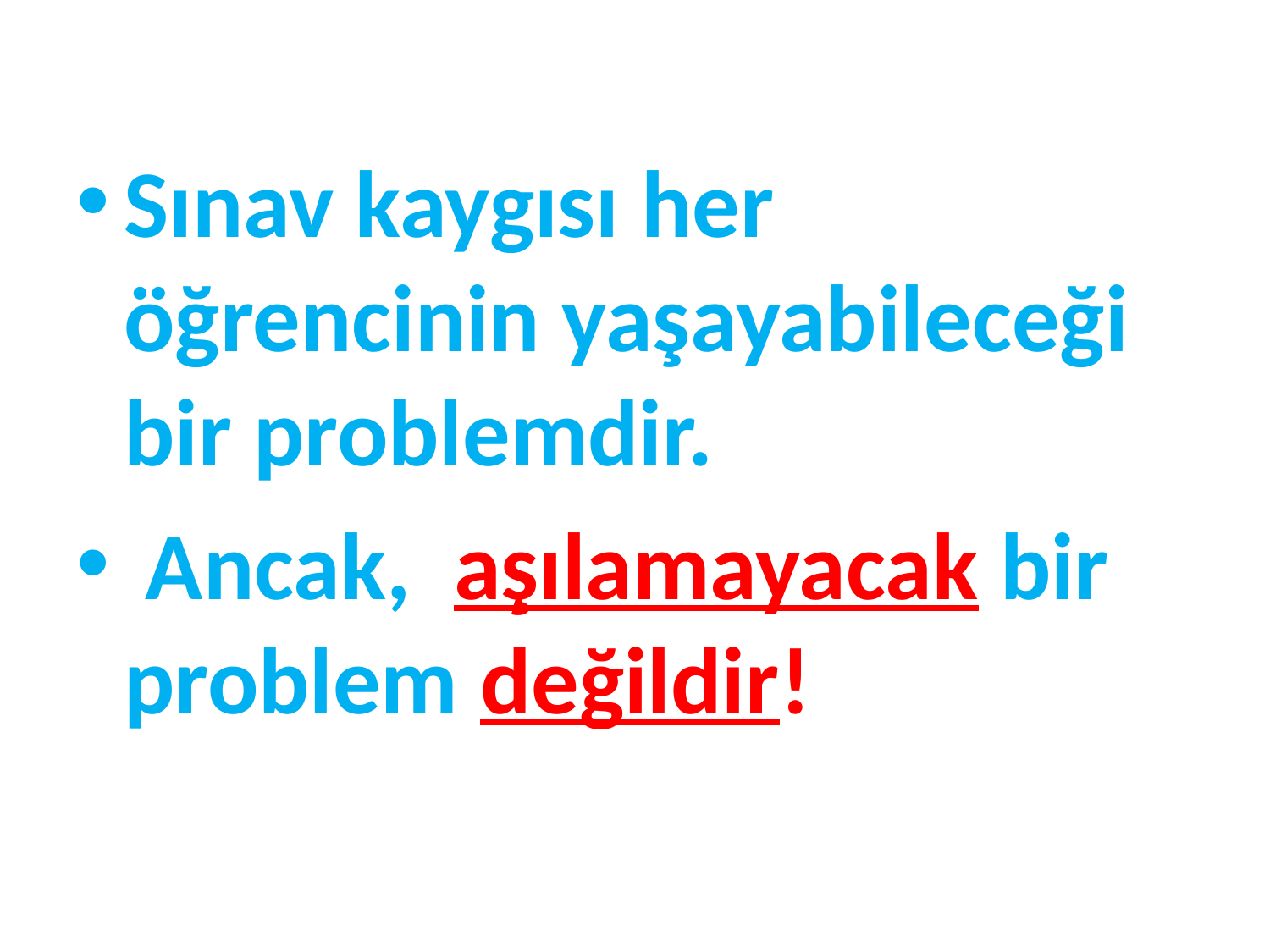

Sınav kaygısı her öğrencinin yaşayabileceği bir problemdir.
 Ancak,  aşılamayacak bir problem değildir!